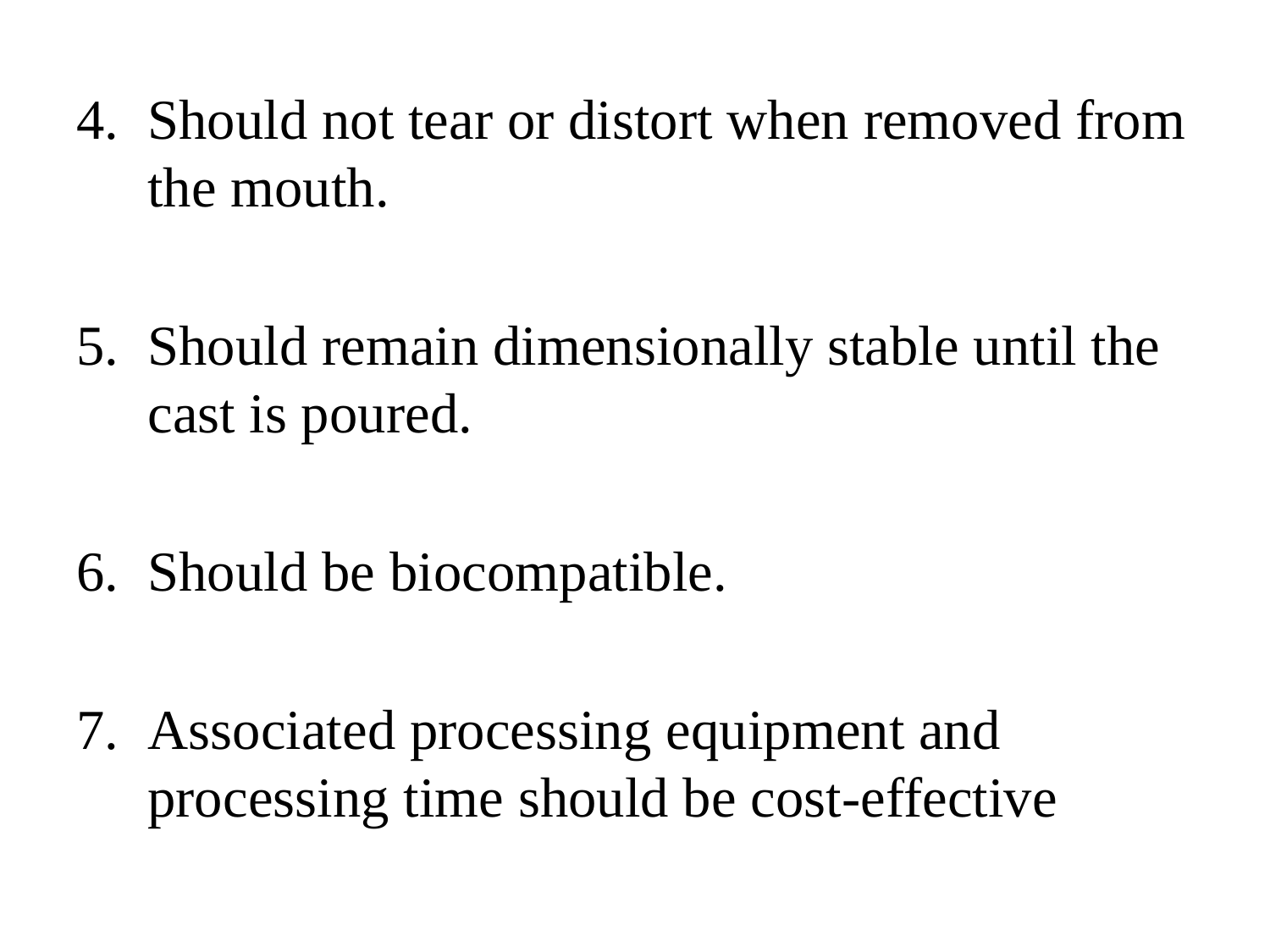

Should not tear or distort when removed from the mouth.

Should remain dimensionally stable until the cast is poured.

Should be biocompatible.

Associated processing equipment and processing time should be cost-effective